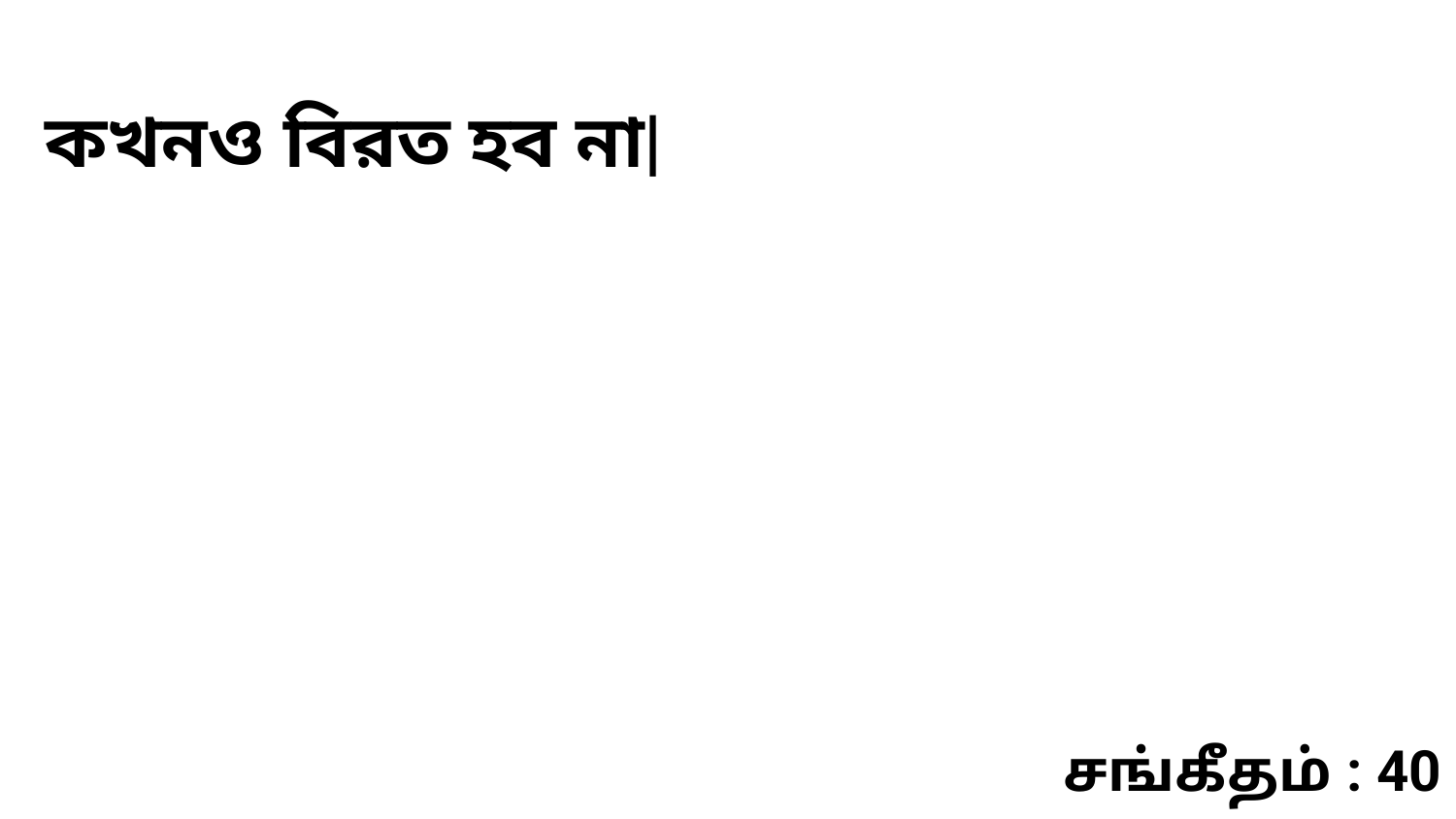

কখনও বিরত হব না|
சங்கீதம் : 40